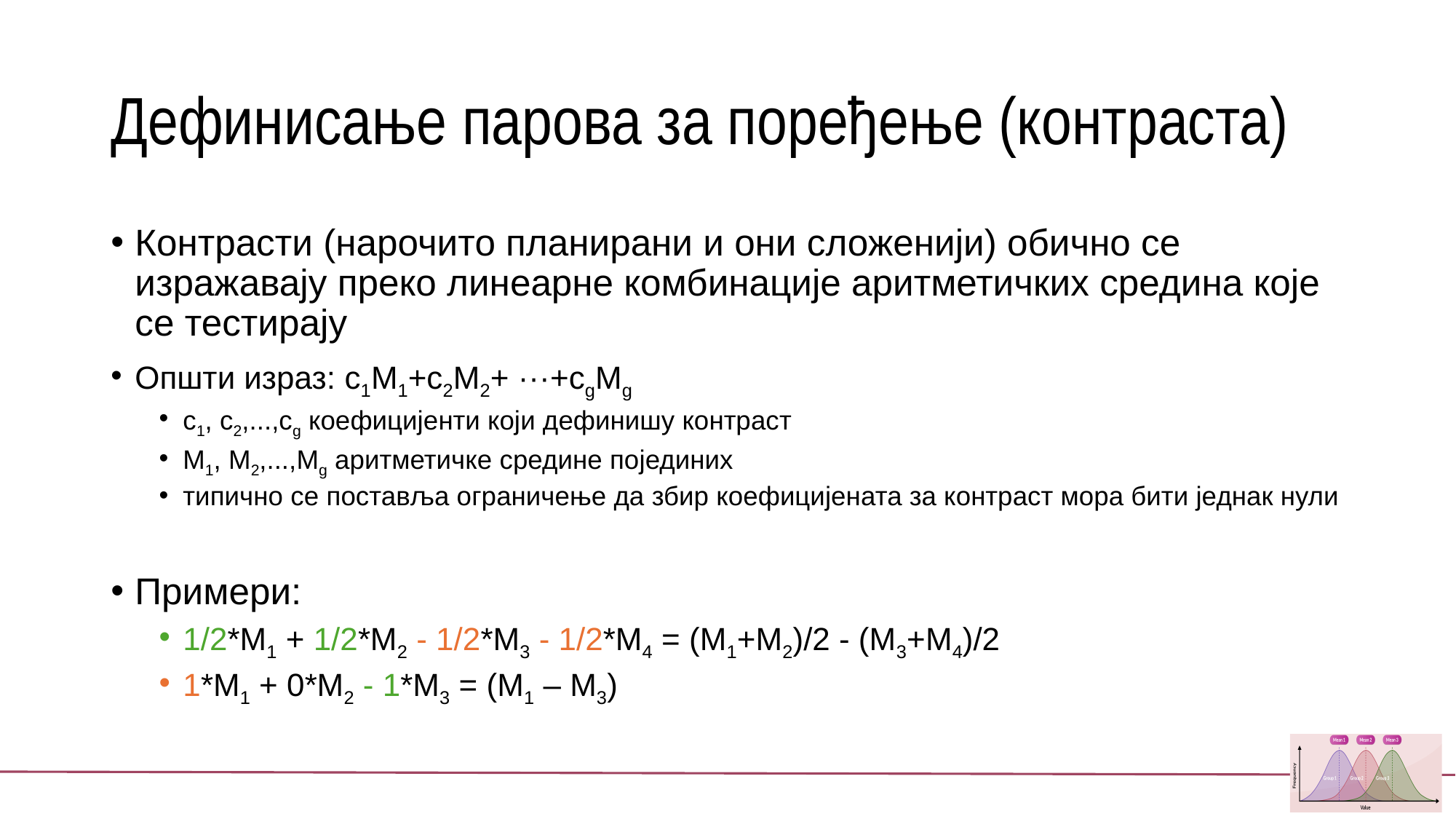

# Дефинисање парова за поређење (контраста)
Контрасти (нарочито планирани и они сложенији) обично се изражавају преко линеарне комбинације аритметичких средина које се тестирају
Општи израз: c1M1+c2M2+ ···+cgMg
c1, c2,...,cg коефицијенти који дефинишу контраст
М1, М2,...,Mg аритметичке средине појединих
типично се поставља ограничење да збир коефицијената за контраст мора бити једнак нули

Примери:
1/2*M1 + 1/2*M2 - 1/2*M3 - 1/2*M4 = (M1+M2)/2 - (M3+M4)/2
1*M1 + 0*M2 - 1*M3 = (M1 – M3)